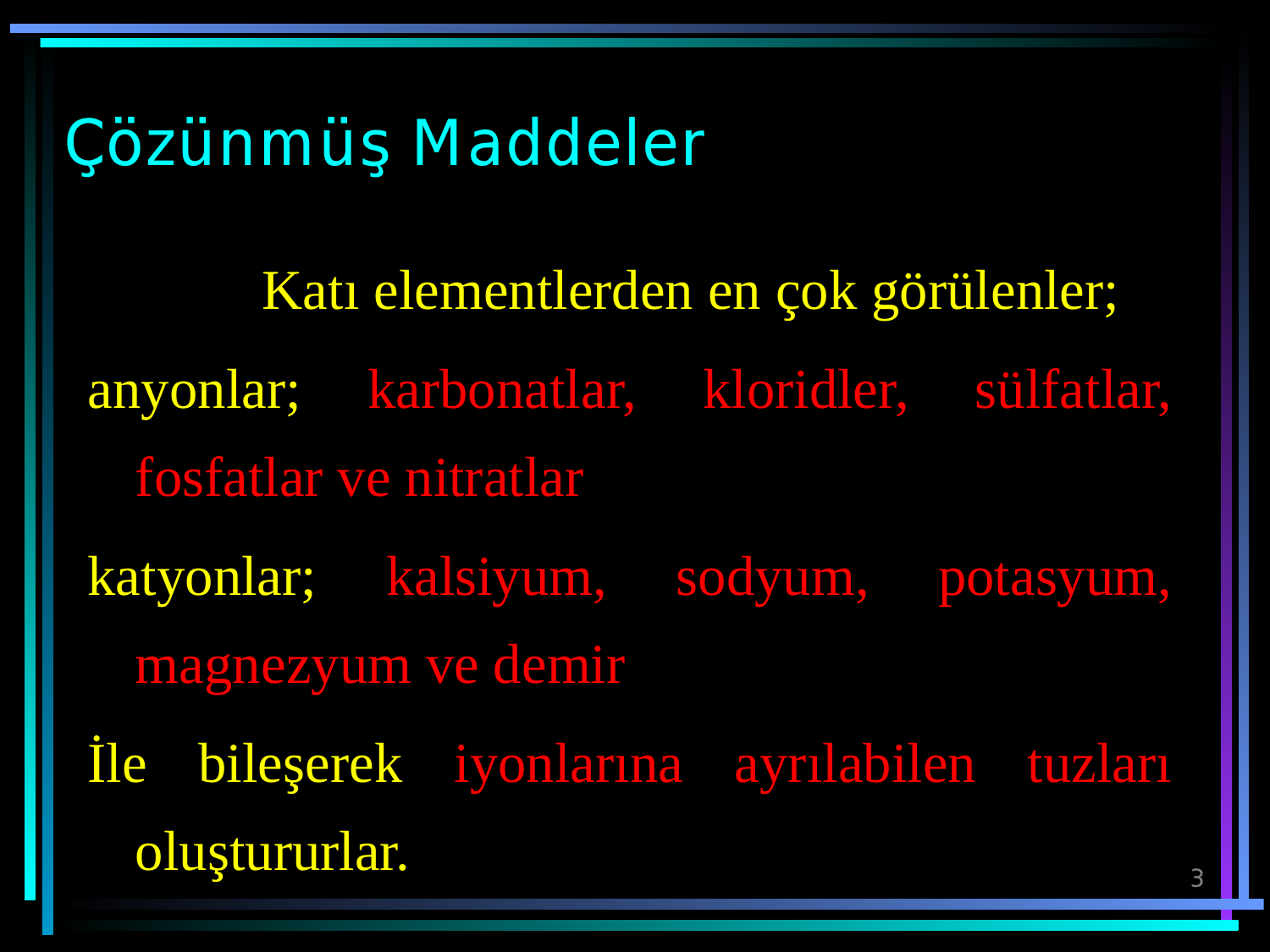

# Çözünmüş Maddeler
		Katı elementlerden en çok görülenler;
anyonlar; karbonatlar, kloridler, sülfatlar, fosfatlar ve nitratlar
katyonlar; kalsiyum, sodyum, potasyum, magnezyum ve demir
İle bileşerek iyonlarına ayrılabilen tuzları oluştururlar.

3